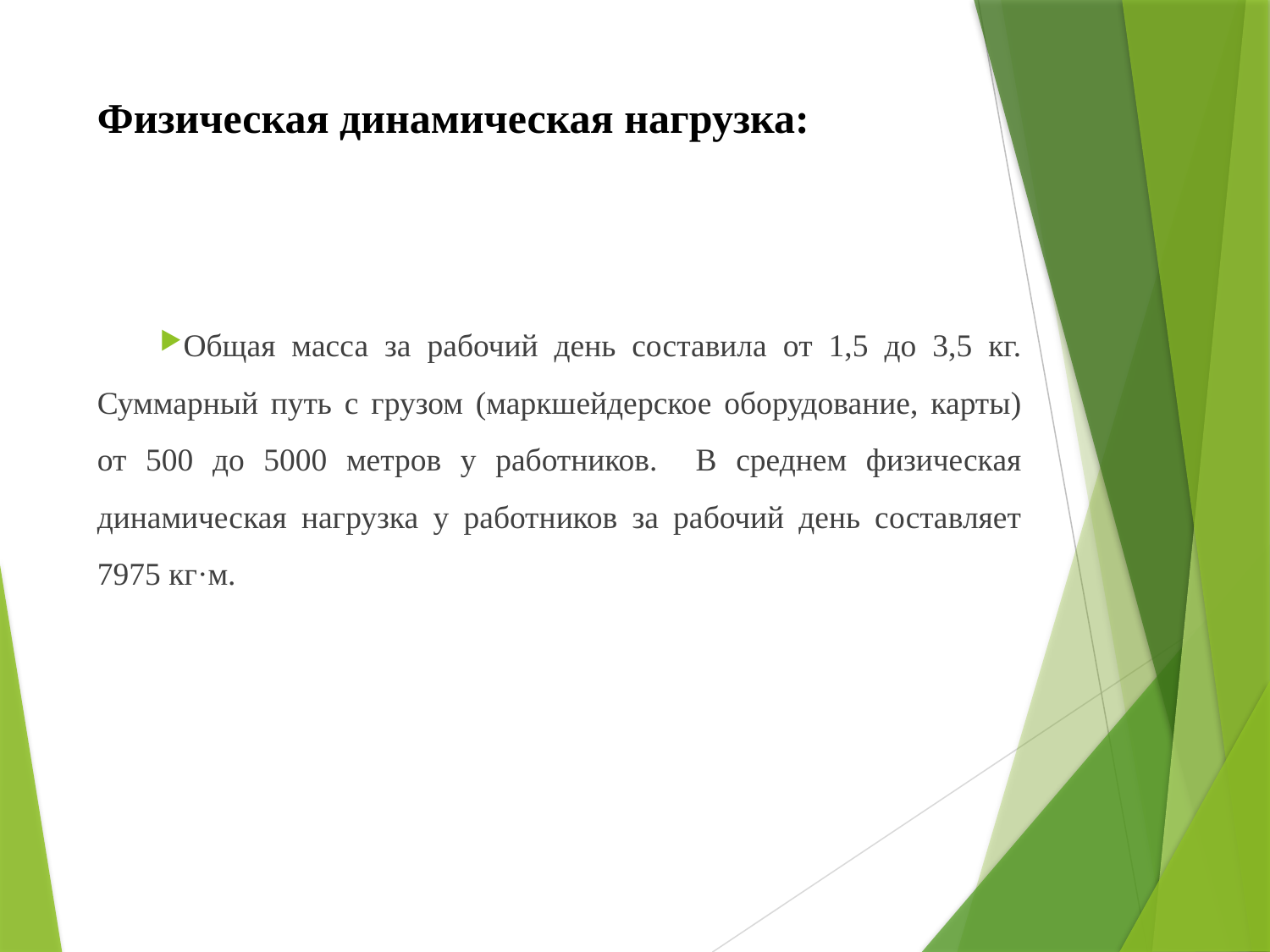

# Физическая динамическая нагрузка:
Общая масса за рабочий день составила от 1,5 до 3,5 кг. Суммарный путь с грузом (маркшейдерское оборудование, карты) от 500 до 5000 метров у работников.  В среднем физическая динамическая нагрузка у работников за рабочий день составляет 7975 кг·м.